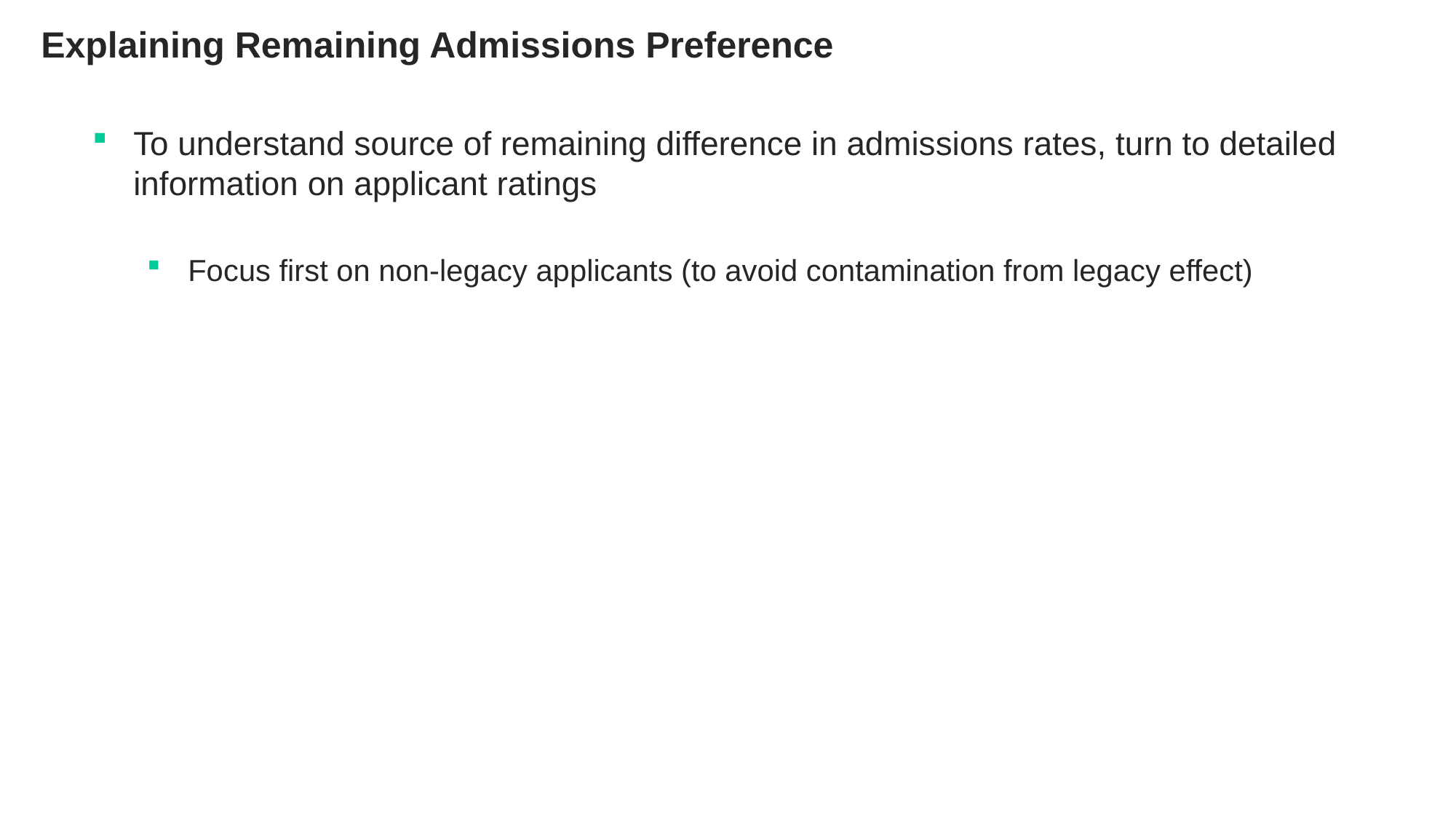

Explaining Remaining Admissions Preference
To understand source of remaining difference in admissions rates, turn to detailed information on applicant ratings

Focus first on non-legacy applicants (to avoid contamination from legacy effect)